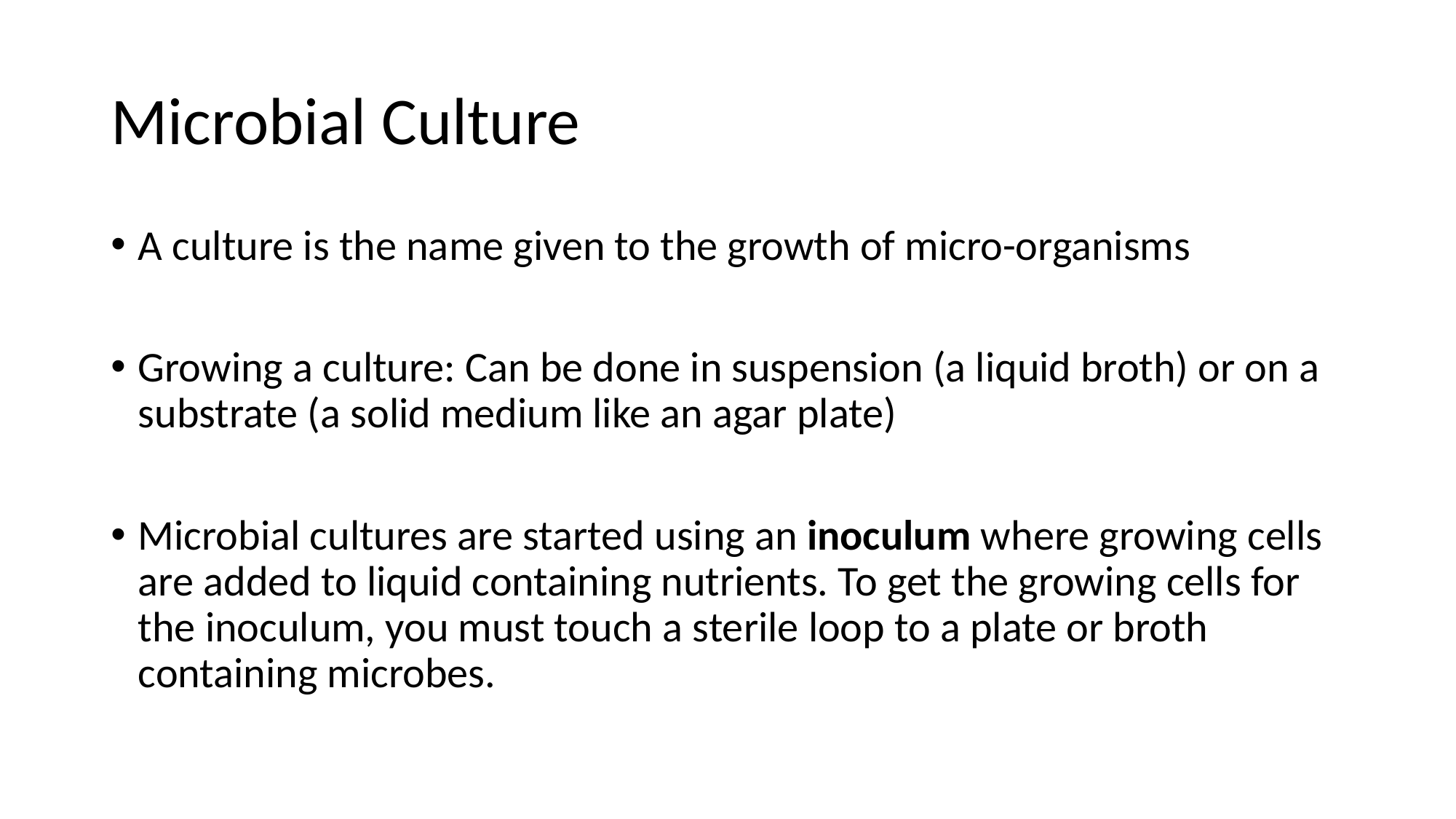

# Microbial Culture
A culture is the name given to the growth of micro-organisms

Growing a culture: Can be done in suspension (a liquid broth) or on a substrate (a solid medium like an agar plate)

Microbial cultures are started using an inoculum where growing cells are added to liquid containing nutrients. To get the growing cells for the inoculum, you must touch a sterile loop to a plate or broth containing microbes.